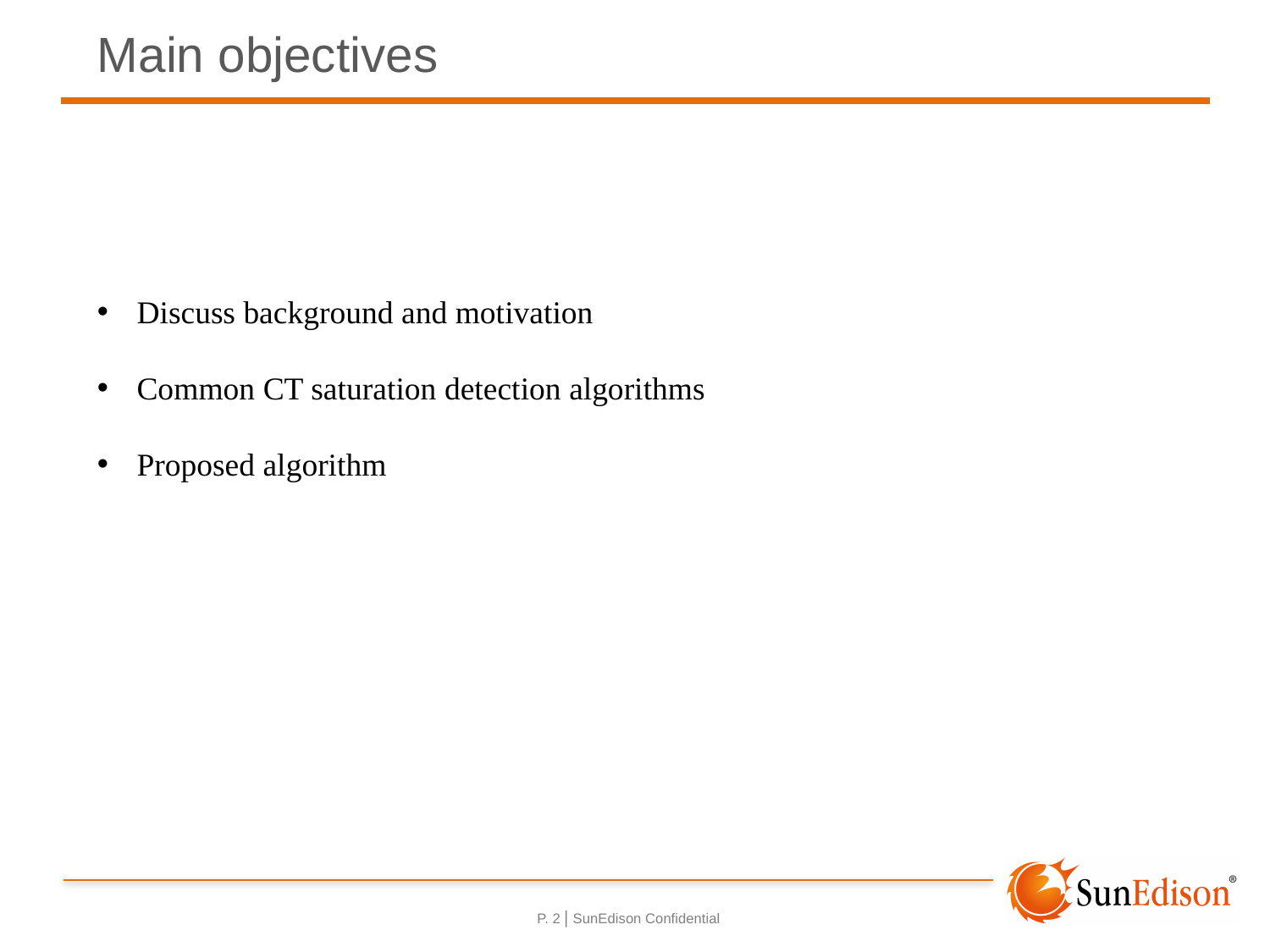

# Main objectives
Discuss background and motivation

Common CT saturation detection algorithms

Proposed algorithm